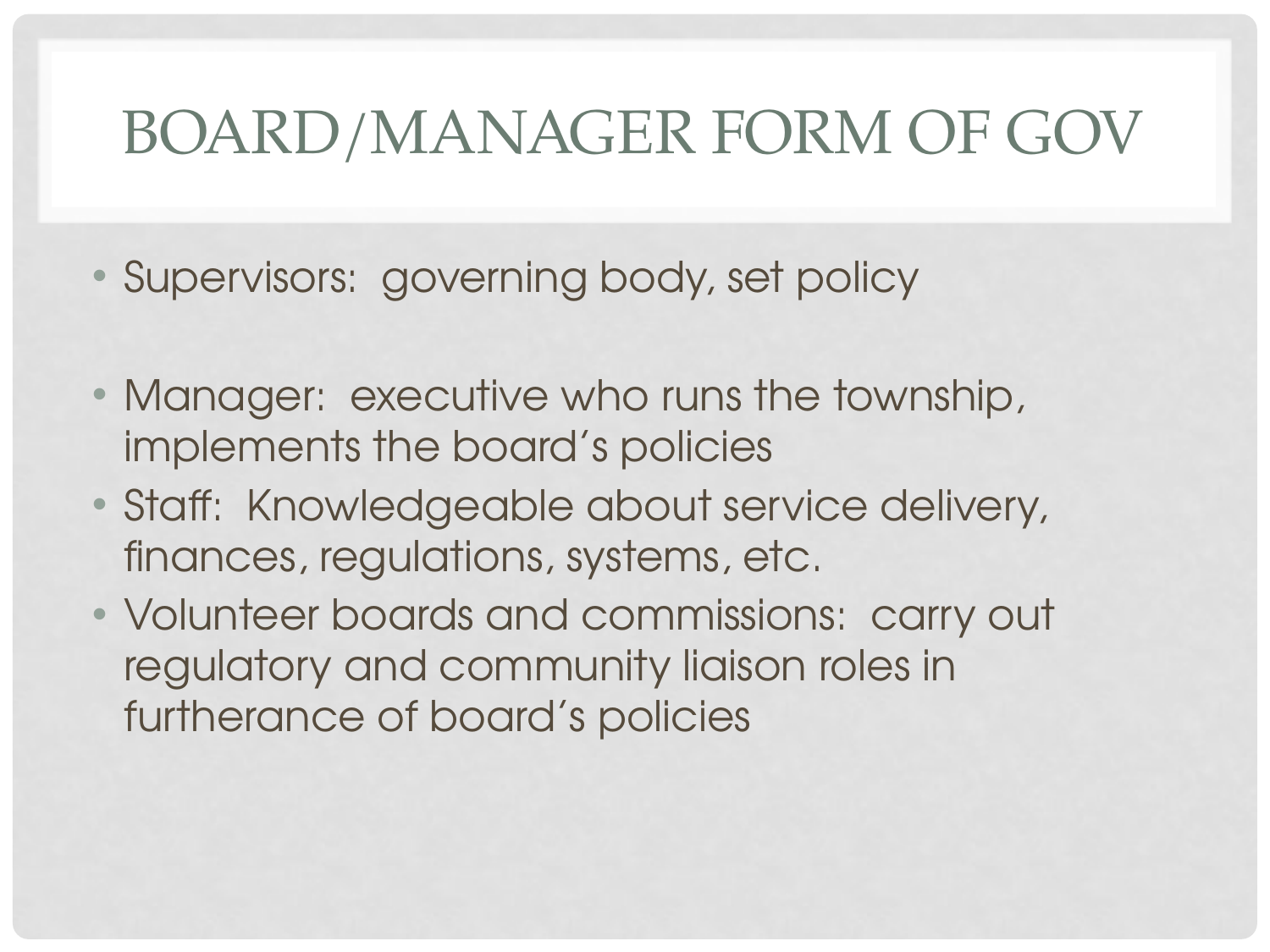

# Board/manager form of gov
Supervisors:  governing body, set policy

Manager:  executive who runs the township, implements the board’s policies
Staff:  Knowledgeable about service delivery, finances, regulations, systems, etc.
Volunteer boards and commissions:  carry out regulatory and community liaison roles in furtherance of board’s policies